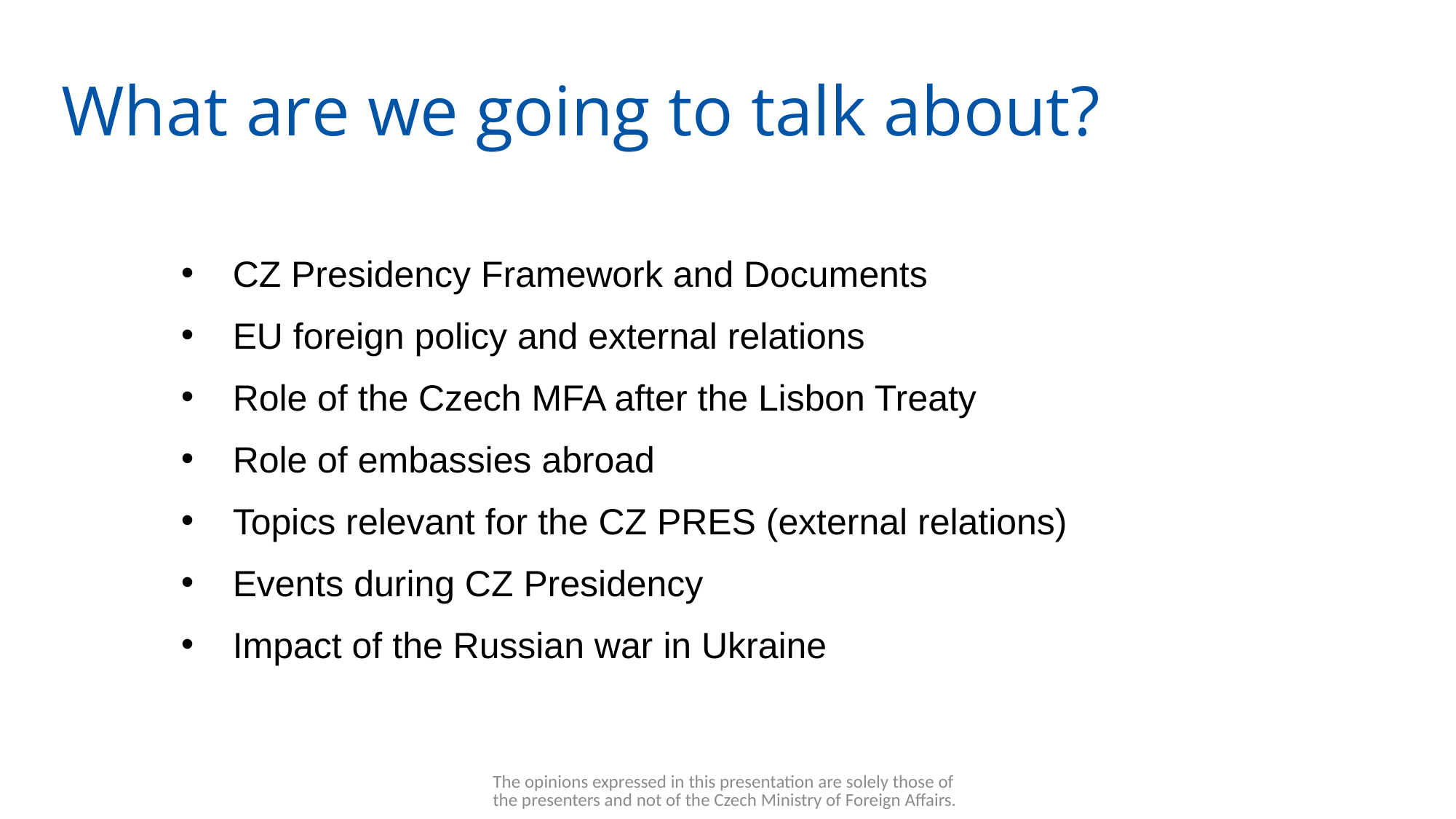

What are we going to talk about?
CZ Presidency Framework and Documents
EU foreign policy and external relations
Role of the Czech MFA after the Lisbon Treaty
Role of embassies abroad
Topics relevant for the CZ PRES (external relations)
Events during CZ Presidency
Impact of the Russian war in Ukraine

The opinions expressed in this presentation are solely those of the presenters and not of the Czech Ministry of Foreign Affairs.